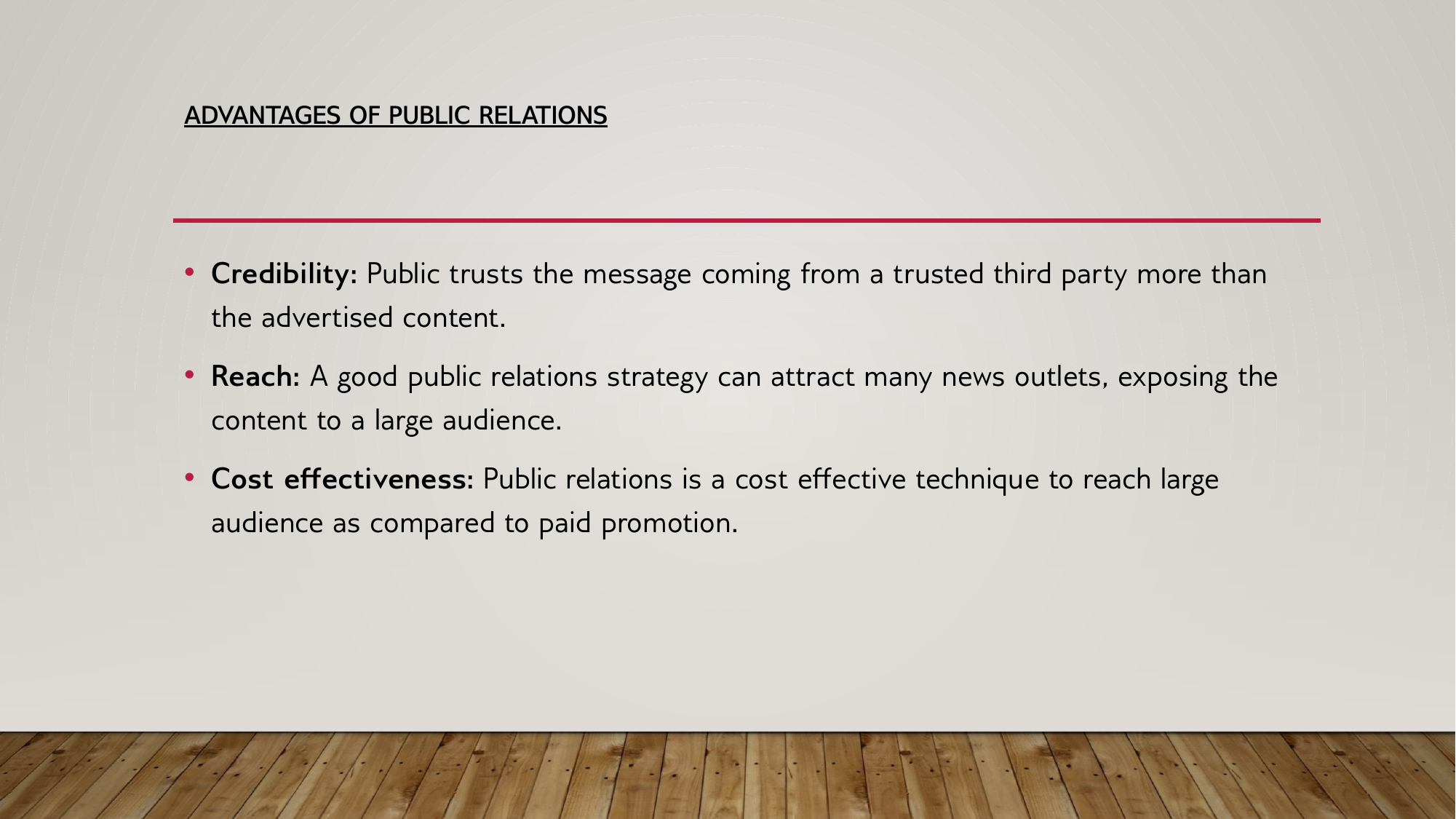

# Advantages Of Public Relations
Credibility: Public trusts the message coming from a trusted third party more than the advertised content.
Reach: A good public relations strategy can attract many news outlets, exposing the content to a large audience.
Cost effectiveness: Public relations is a cost effective technique to reach large audience as compared to paid promotion.